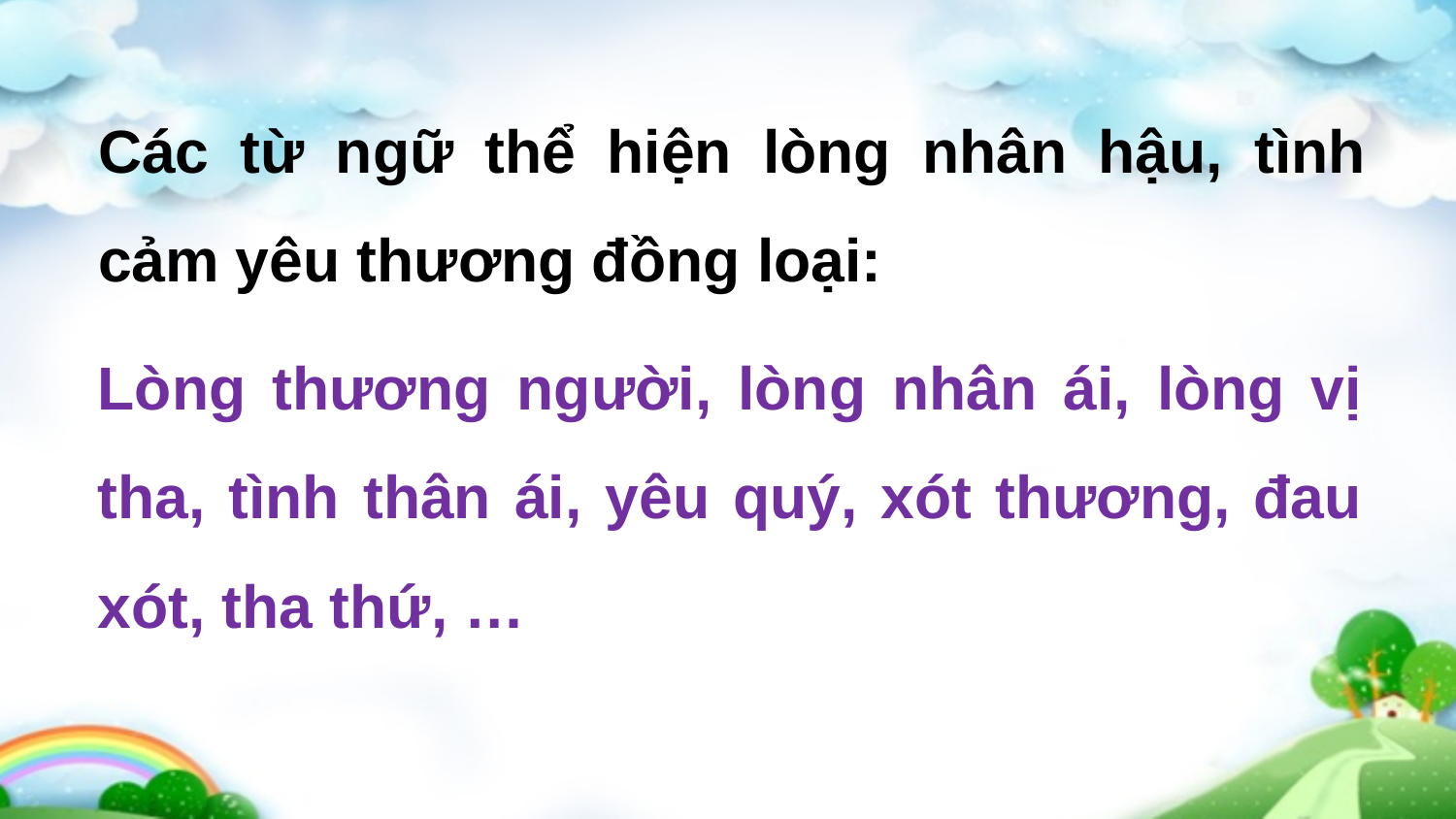

Các từ ngữ thể hiện lòng nhân hậu, tình cảm yêu thương đồng loại:
Lòng thương người, lòng nhân ái, lòng vị tha, tình thân ái, yêu quý, xót thương, đau xót, tha thứ, …